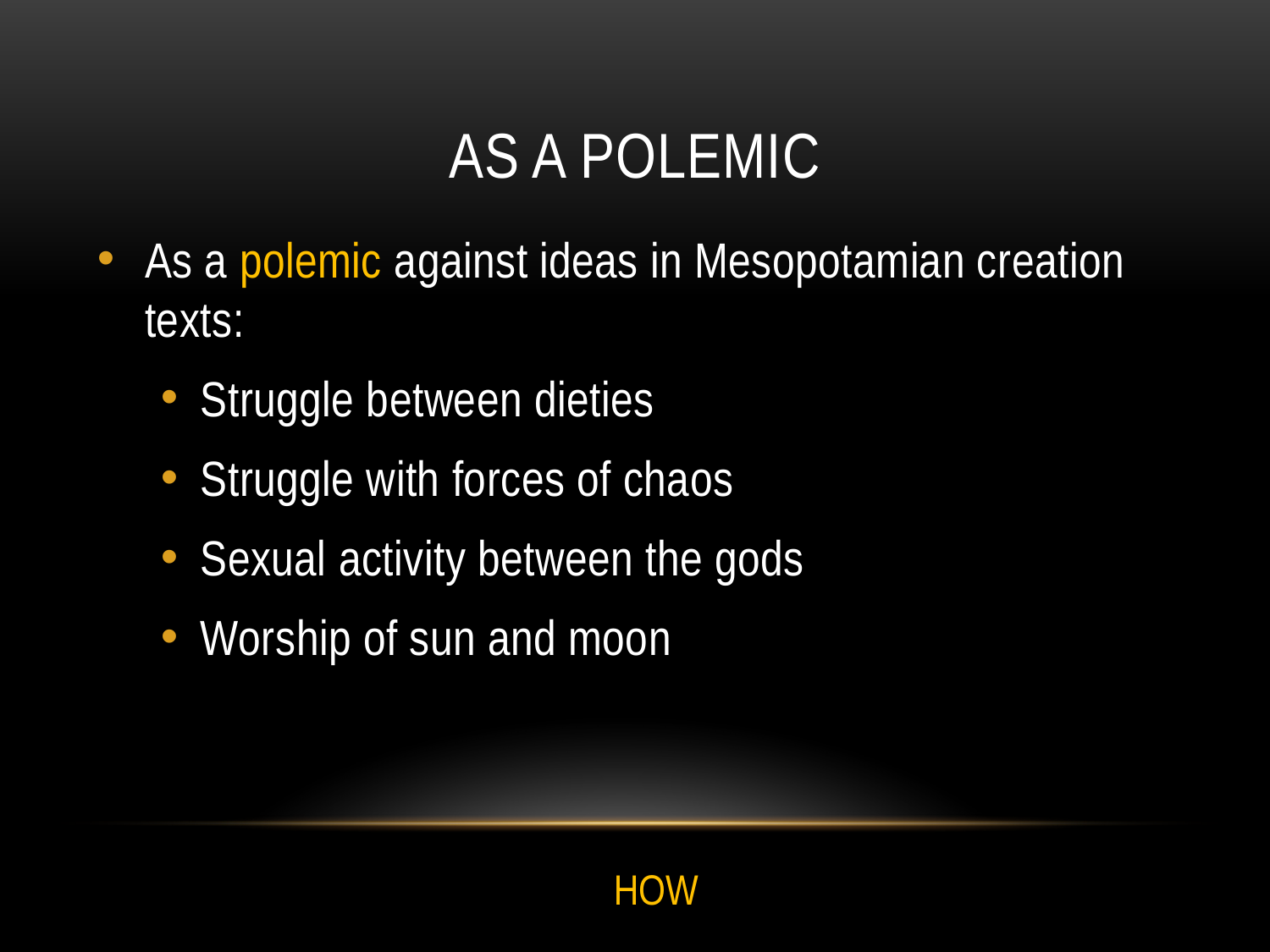

# As a polemic
As a polemic against ideas in Mesopotamian creation texts:
Struggle between dieties
Struggle with forces of chaos
Sexual activity between the gods
Worship of sun and moon

HOW